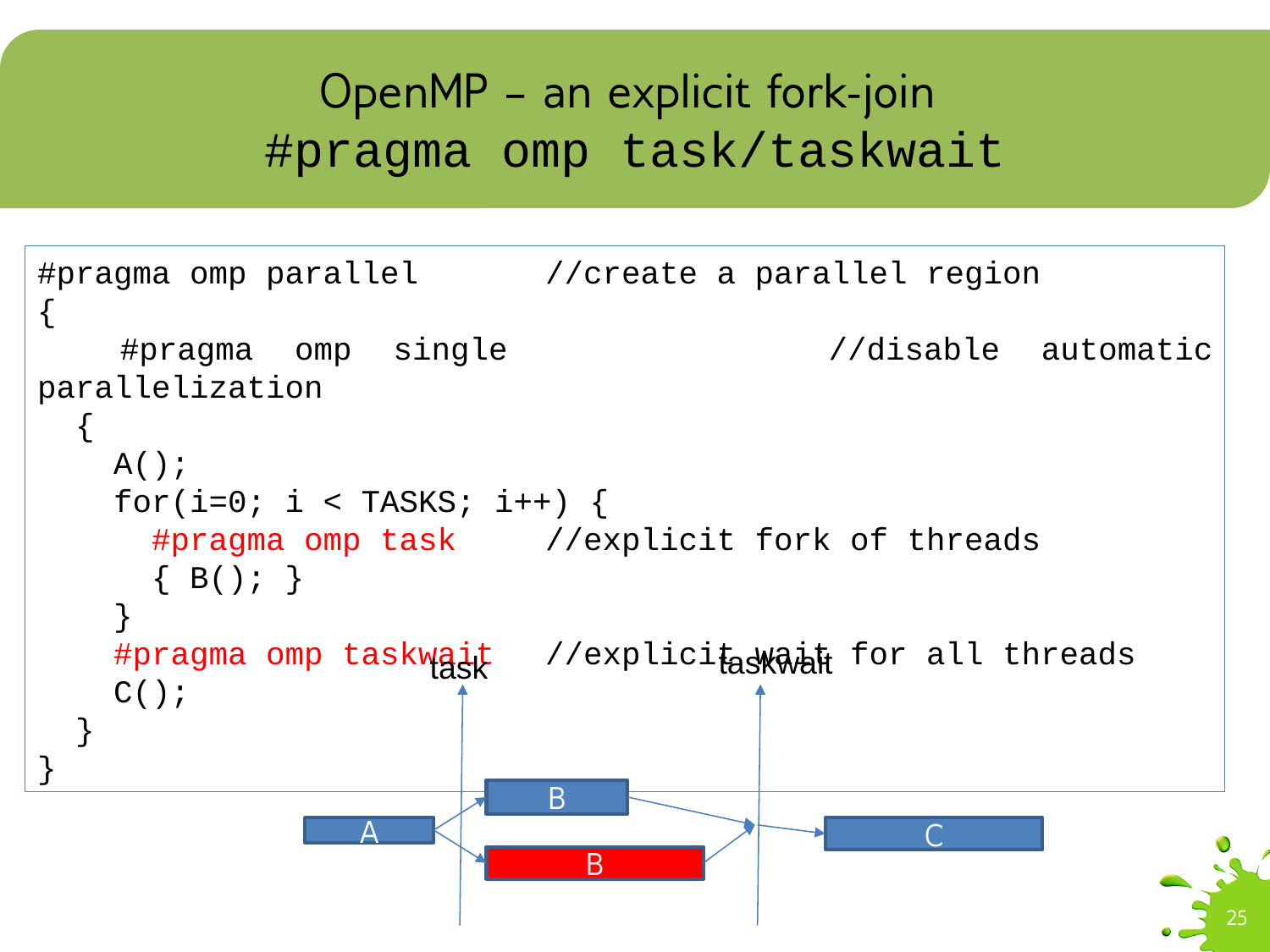

# OpenMP – an explicit fork-join #pragma omp task/taskwait
#pragma omp parallel   	//create a parallel region
{
  #pragma omp single	   	//disable automatic parallelization
  {
    A();
    for(i=0; i < TASKS; i++) {
      #pragma omp task	//explicit fork of threads
      { B(); }
    }
    #pragma omp taskwait	//explicit wait for all threads
    C();
  }
}
taskwait
task
B
A
C
B
25